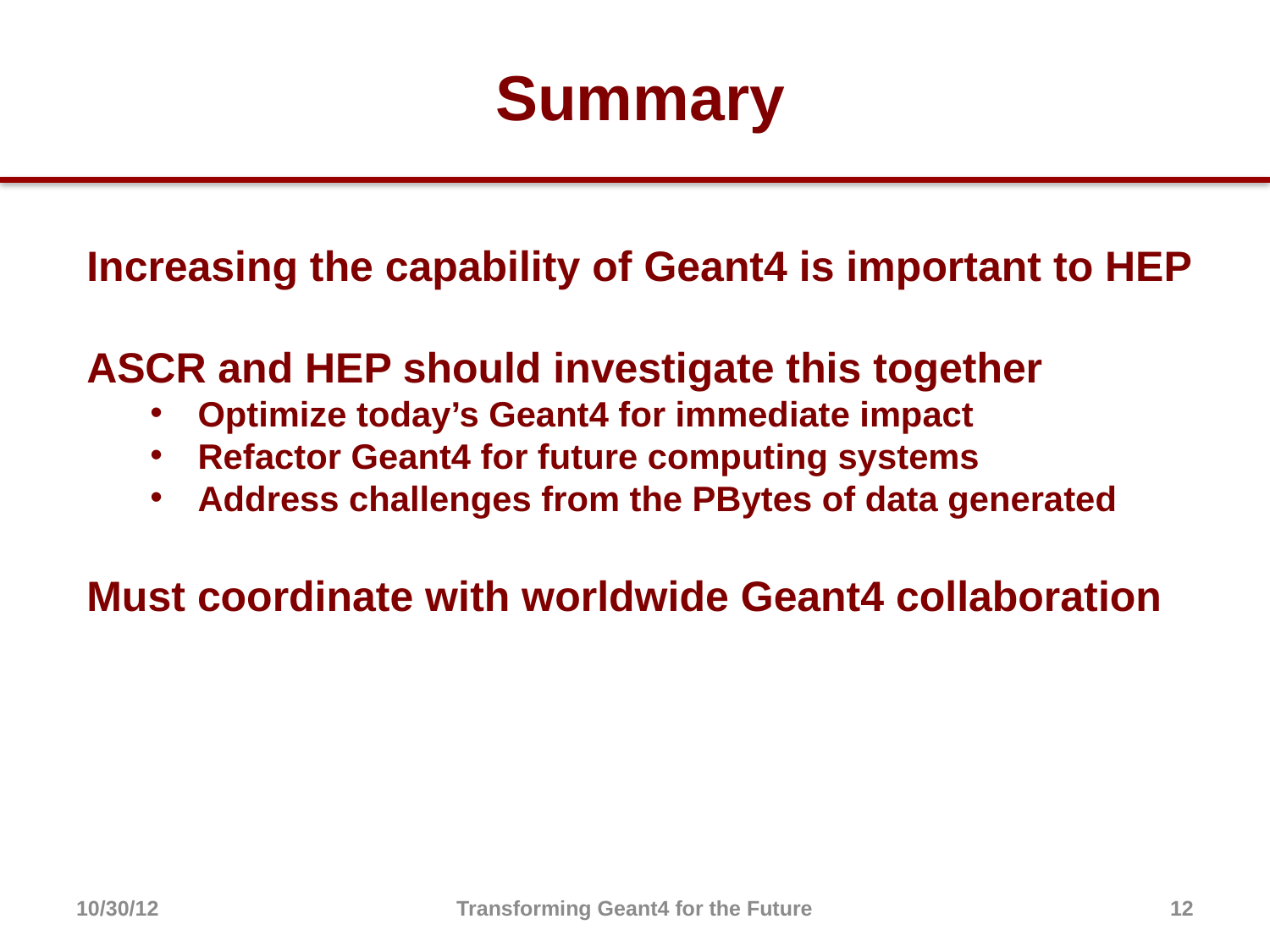

Summary
Increasing the capability of Geant4 is important to HEP

ASCR and HEP should investigate this together
Optimize today’s Geant4 for immediate impact
Refactor Geant4 for future computing systems
Address challenges from the PBytes of data generated

Must coordinate with worldwide Geant4 collaboration
10/30/12
Transforming Geant4 for the Future
12